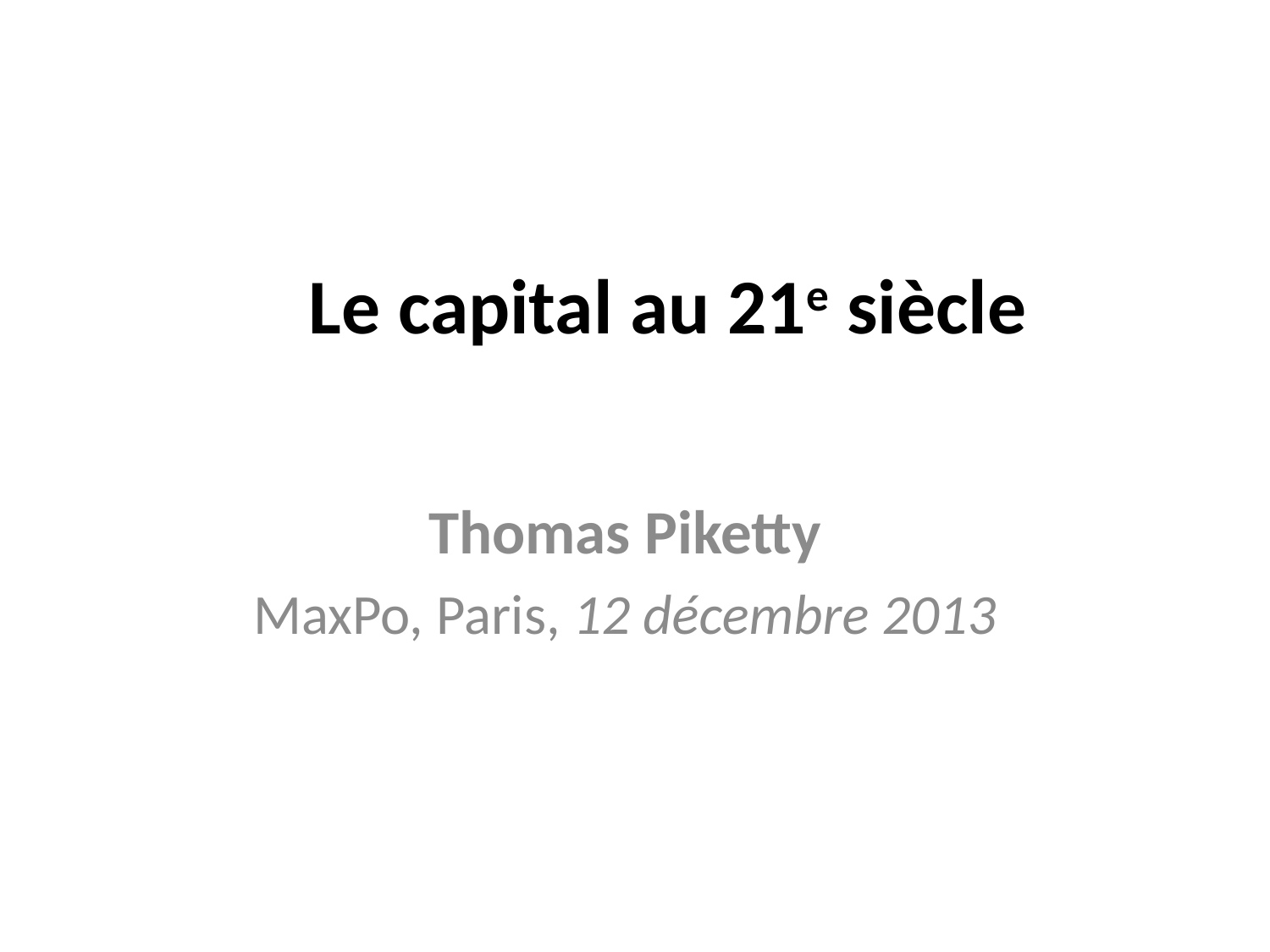

# Le capital au 21e siècle
Thomas Piketty
MaxPo, Paris, 12 décembre 2013